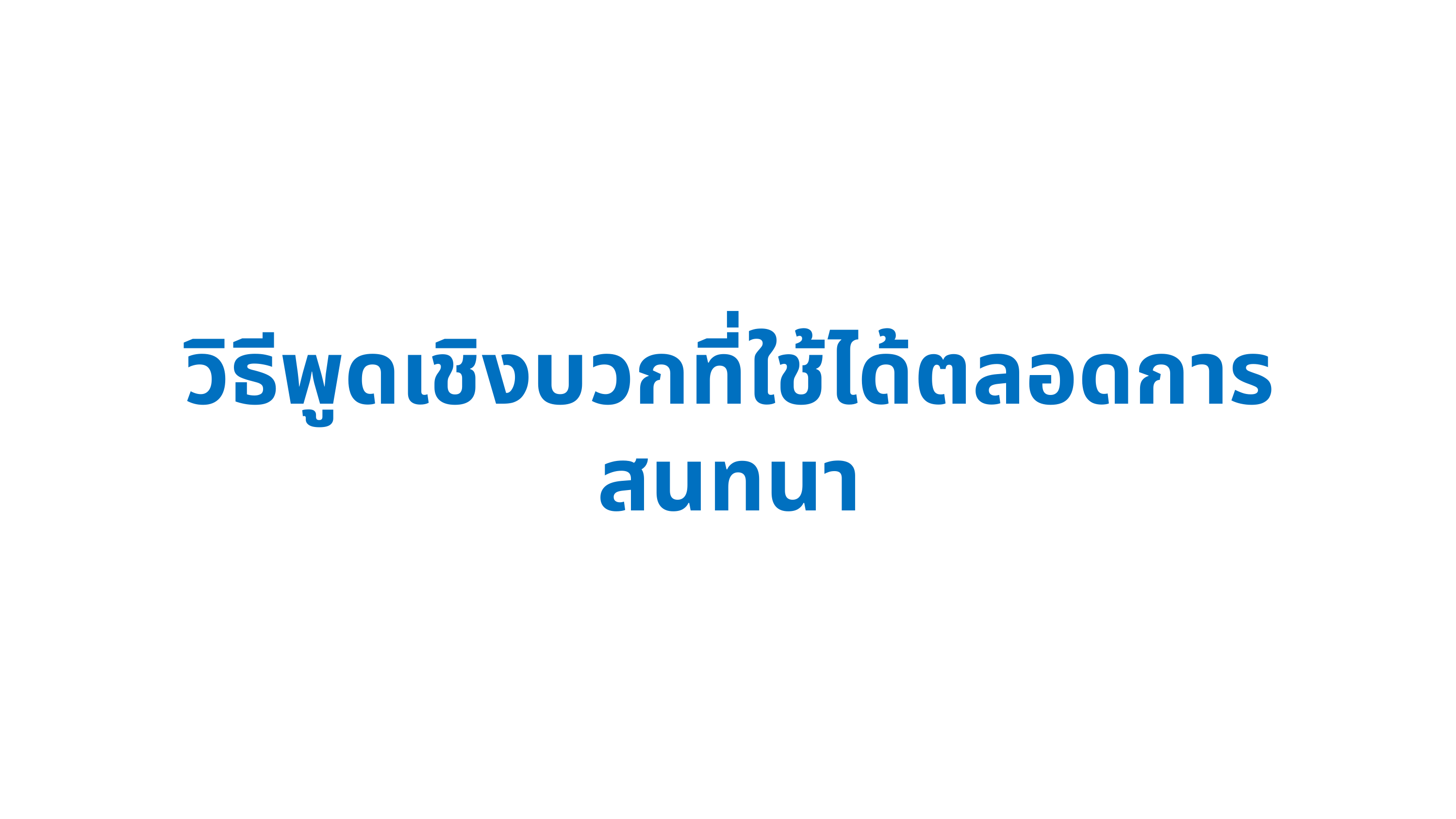

วิธีพูดเชิงบวกที่ใช้ได้ตลอดการสนทนา